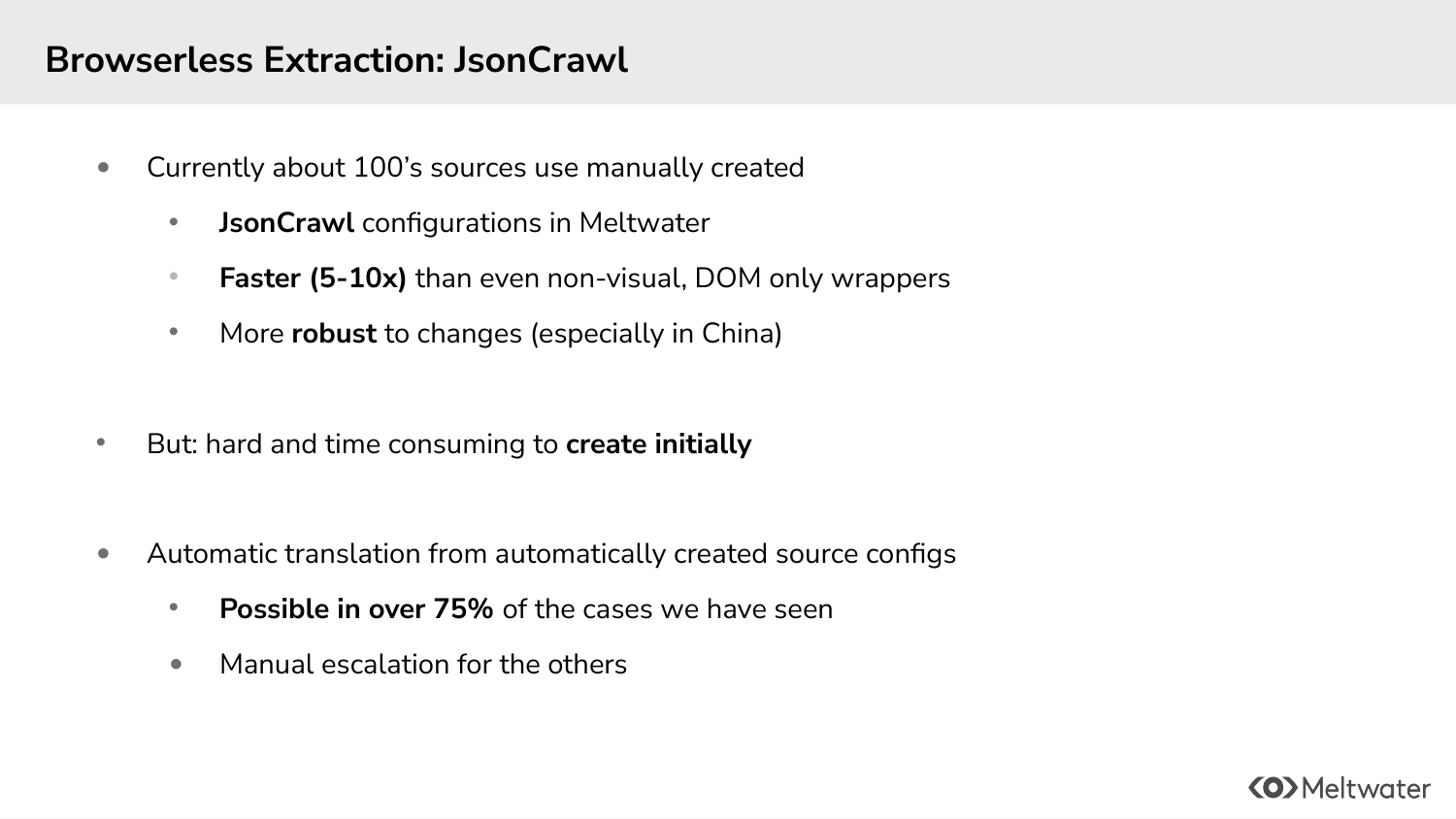

Browserless Extraction: JsonCrawl
Currently about 100’s sources use manually created
JsonCrawl configurations in Meltwater
Faster (5-10x) than even non-visual, DOM only wrappers
More robust to changes (especially in China)

But: hard and time consuming to create initially

Automatic translation from automatically created source configs
Possible in over 75% of the cases we have seen
Manual escalation for the others